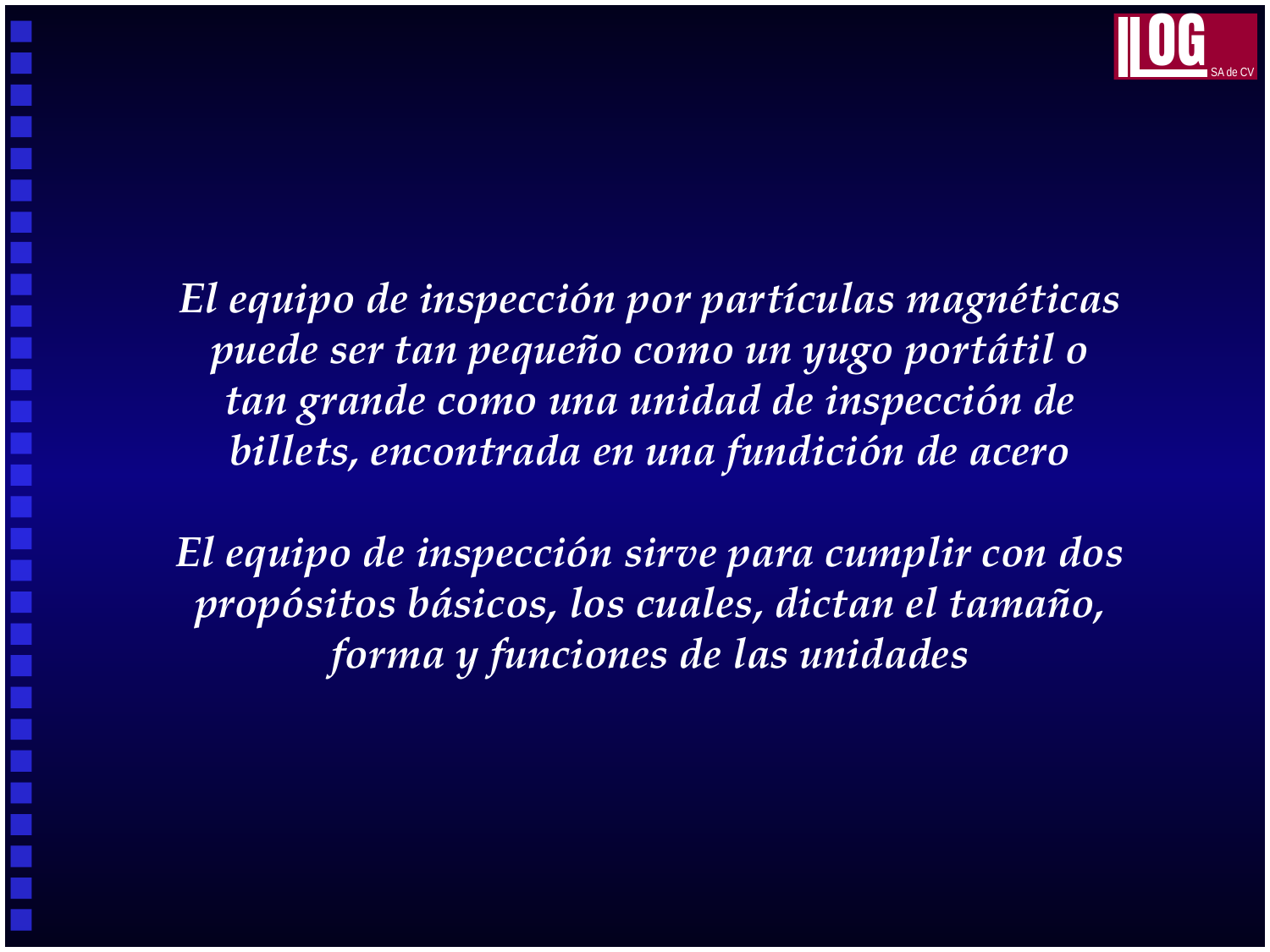

OG

SA de CV

El equipo de inspección por partículas magnéticas puede ser tan pequeño como un yugo portátil o tan grande como una unidad de inspección de billets, encontrada en una fundición de acero

El equipo de inspección sirve para cumplir con dos propósitos básicos, los cuales, dictan el tamaño, forma y funciones de las unidades